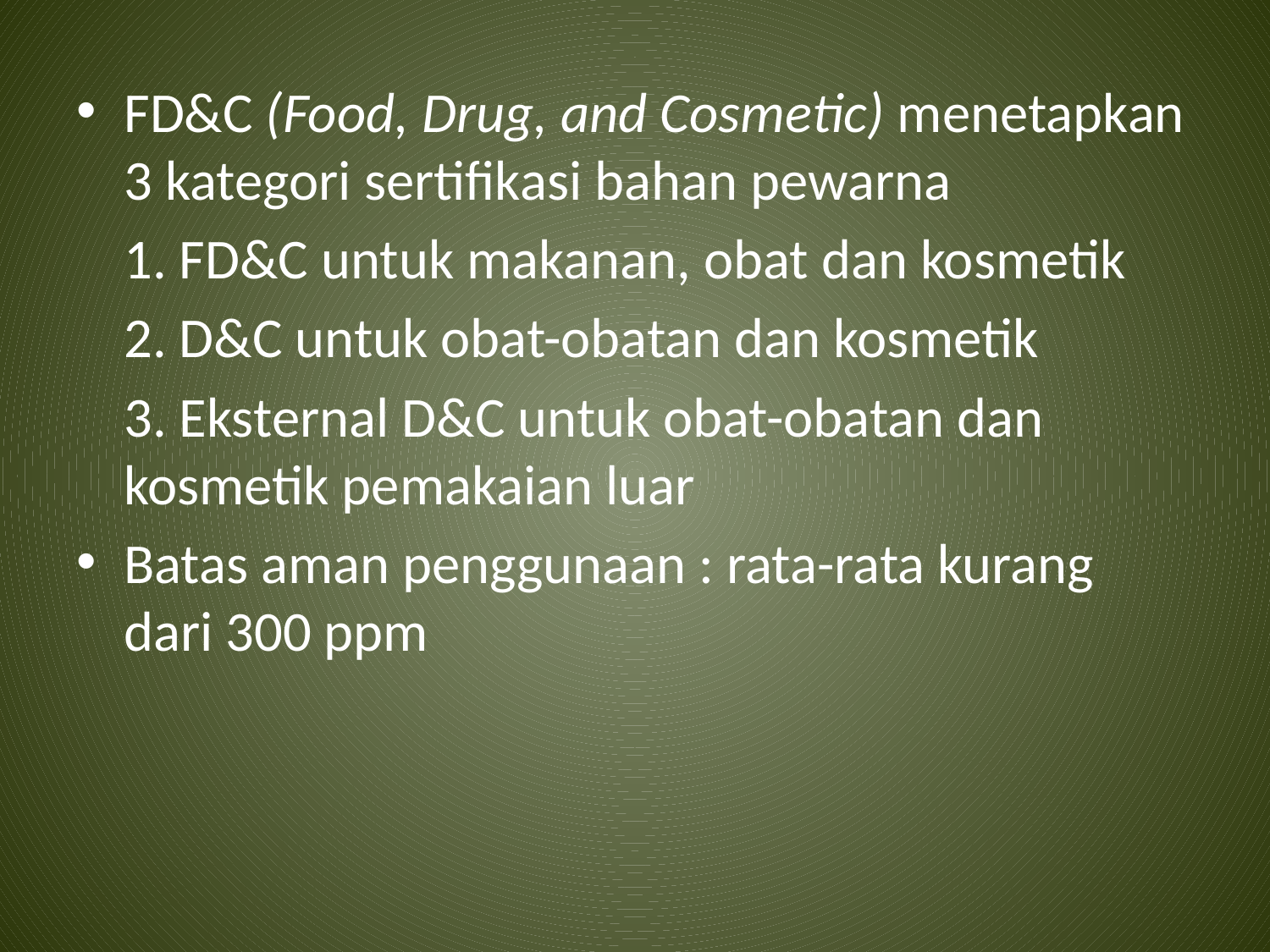

FD&C (Food, Drug, and Cosmetic) menetapkan 3 kategori sertifikasi bahan pewarna
	1. FD&C untuk makanan, obat dan kosmetik
	2. D&C untuk obat-obatan dan kosmetik
	3. Eksternal D&C untuk obat-obatan dan kosmetik pemakaian luar
Batas aman penggunaan : rata-rata kurang dari 300 ppm